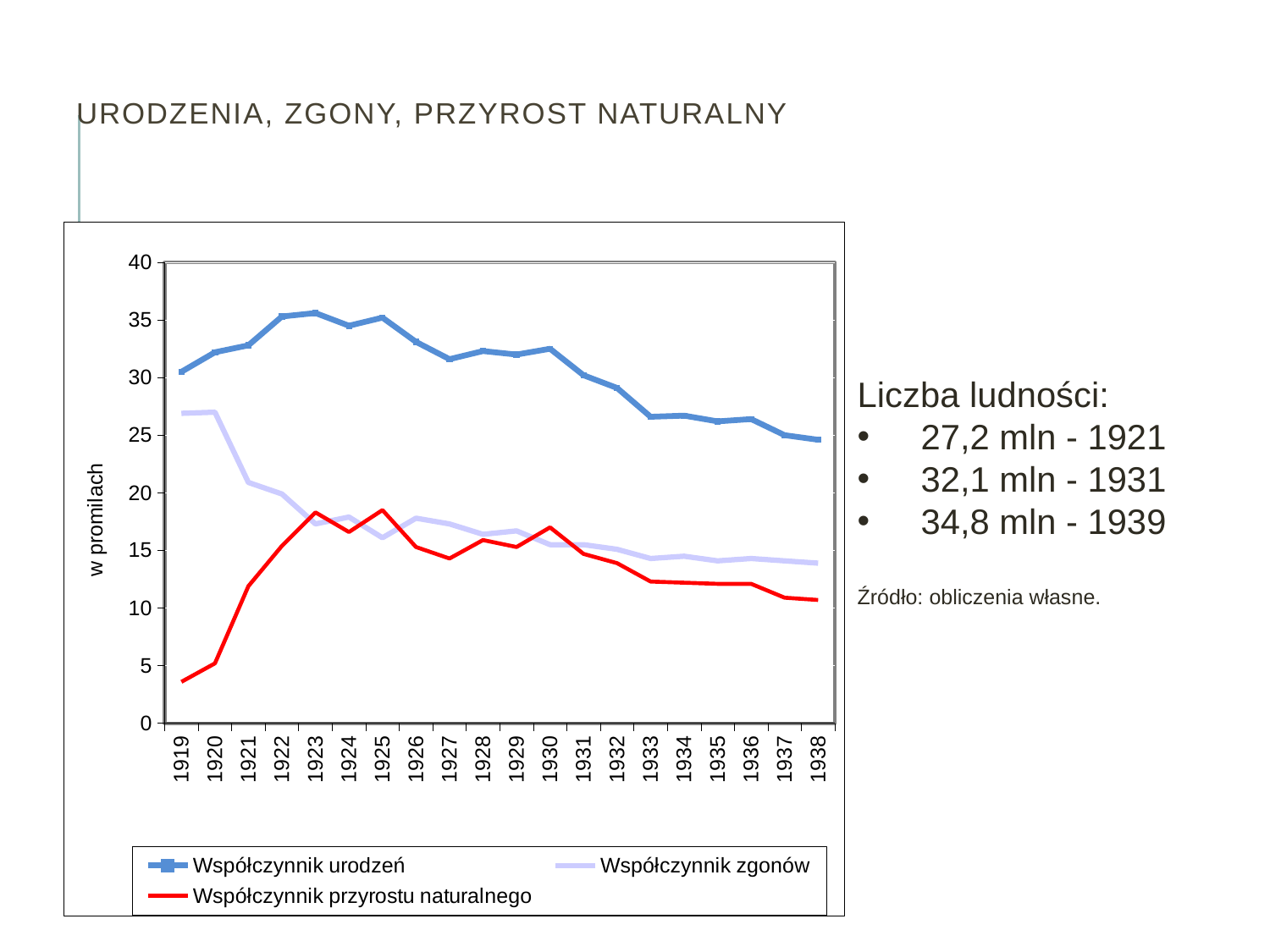

# urodzenia, zgony, przyrost naturalny

### Chart

| Category | Współczynnik urodzeń | Współczynnik zgonów | Współczynnik przyrostu naturalnego |
|---|---|---|---|
| 1919 | 30.5 | 26.9 | 3.6 |
| 1920 | 32.2 | 27.0 | 5.2 |
| 1921 | 32.8 | 20.9 | 11.9 |
| 1922 | 35.3 | 19.9 | 15.4 |
| 1923 | 35.6 | 17.3 | 18.3 |
| 1924 | 34.5 | 17.9 | 16.6 |
| 1925 | 35.2 | 16.1 | 18.5 |
| 1926 | 33.1 | 17.8 | 15.3 |
| 1927 | 31.6 | 17.3 | 14.3 |
| 1928 | 32.3 | 16.4 | 15.9 |
| 1929 | 32.0 | 16.7 | 15.3 |
| 1930 | 32.5 | 15.5 | 17.0 |
| 1931 | 30.2 | 15.5 | 14.7 |
| 1932 | 29.1 | 15.1 | 13.9 |
| 1933 | 26.6 | 14.3 | 12.3 |
| 1934 | 26.7 | 14.5 | 12.2 |
| 1935 | 26.2 | 14.1 | 12.1 |
| 1936 | 26.4 | 14.3 | 12.1 |
| 1937 | 25.0 | 14.1 | 10.9 |
| 1938 | 24.6 | 13.9 | 10.7 |
Liczba ludności:
27,2 mln - 1921
32,1 mln - 1931
34,8 mln - 1939

Źródło: obliczenia własne.